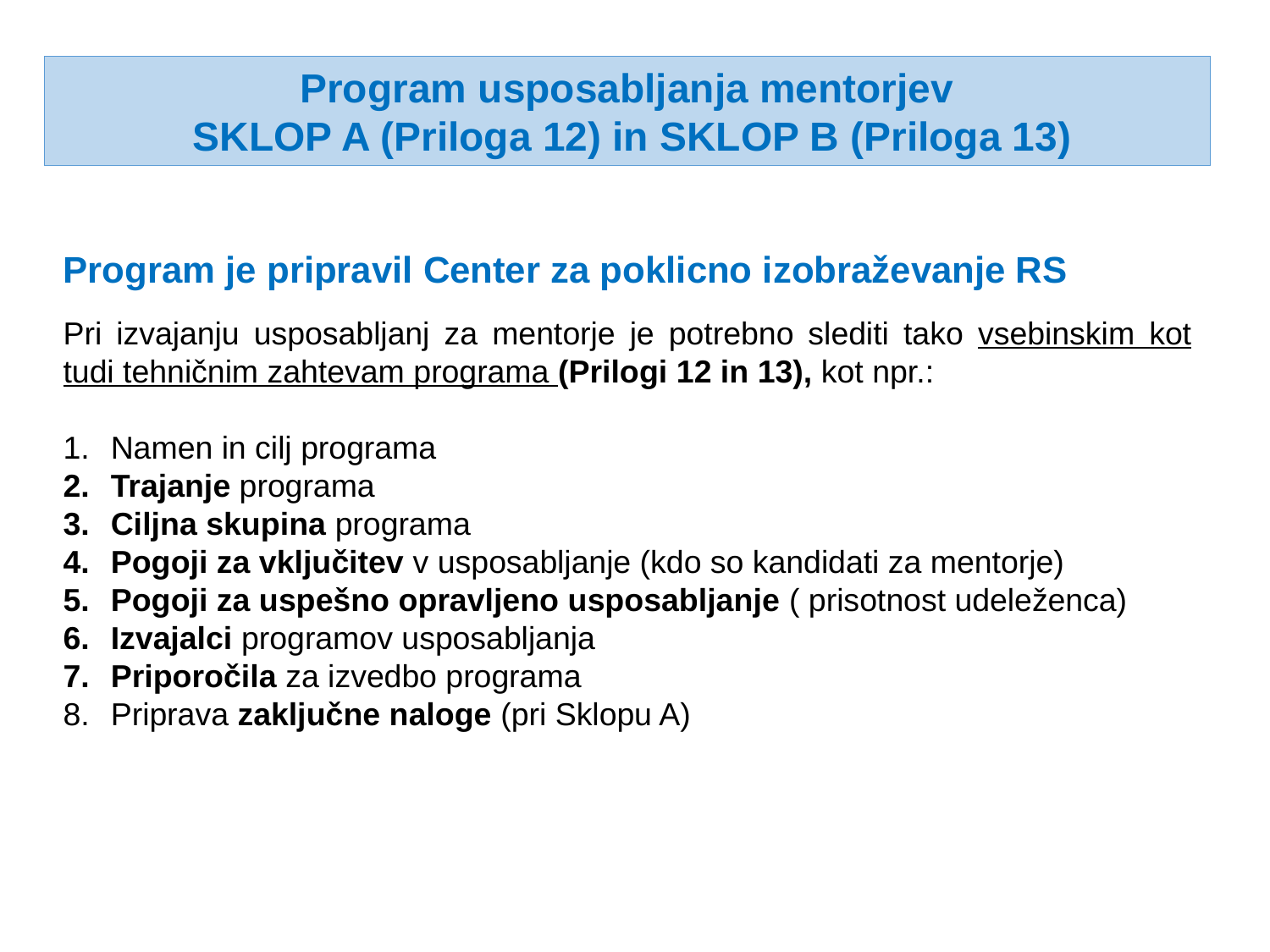

Program usposabljanja mentorjev
 SKLOP A (Priloga 12) in SKLOP B (Priloga 13)
Program je pripravil Center za poklicno izobraževanje RS

Pri izvajanju usposabljanj za mentorje je potrebno slediti tako vsebinskim kot tudi tehničnim zahtevam programa (Prilogi 12 in 13), kot npr.:

Namen in cilj programa
Trajanje programa
Ciljna skupina programa
Pogoji za vključitev v usposabljanje (kdo so kandidati za mentorje)
Pogoji za uspešno opravljeno usposabljanje ( prisotnost udeleženca)
Izvajalci programov usposabljanja
Priporočila za izvedbo programa
Priprava zaključne naloge (pri Sklopu A)

14